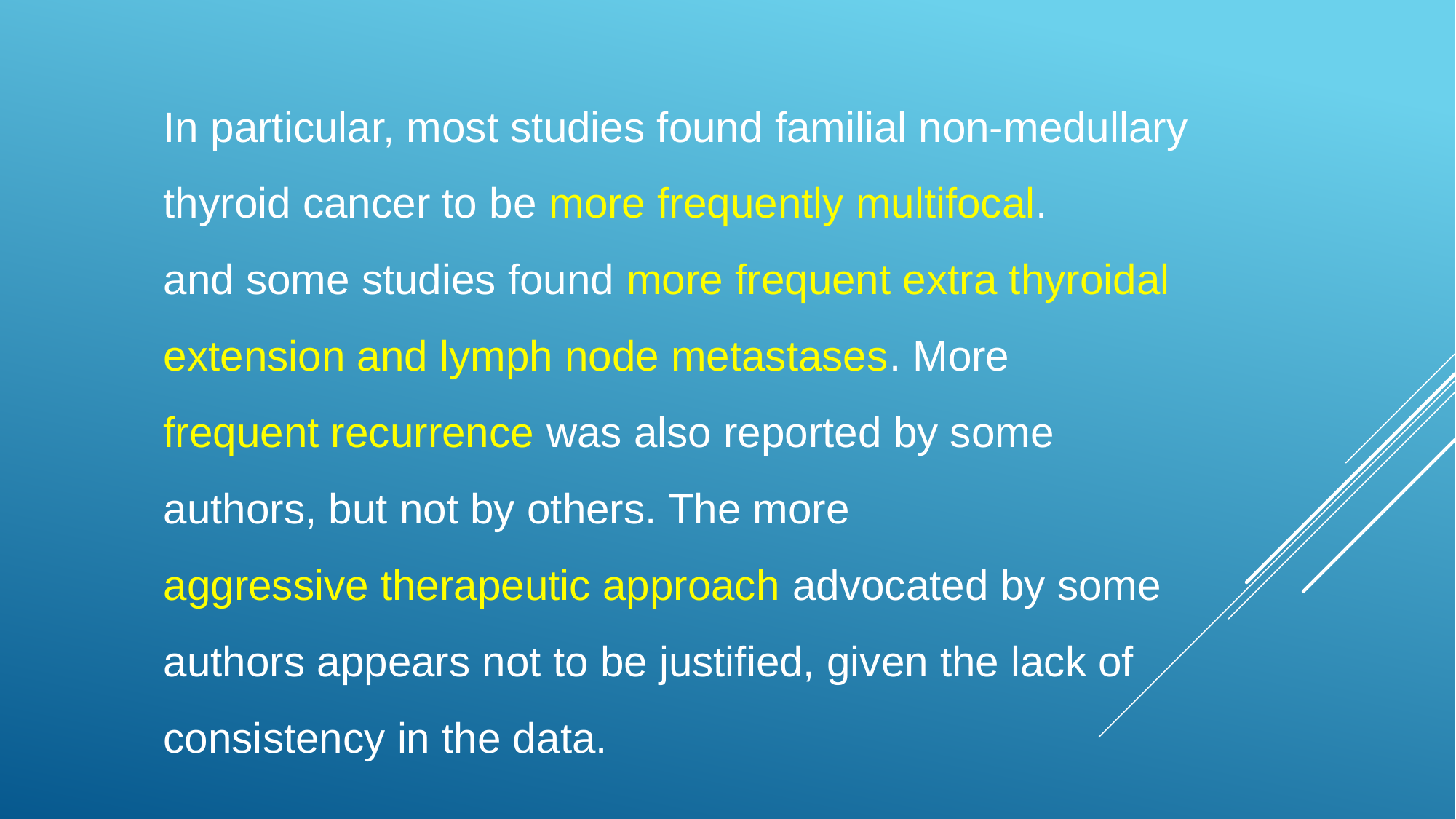

In particular, most studies found familial non-medullary
thyroid cancer to be more frequently multifocal.
and some studies found more frequent extra thyroidal
extension and lymph node metastases. More
frequent recurrence was also reported by some
authors, but not by others. The more
aggressive therapeutic approach advocated by some
authors appears not to be justified, given the lack of
consistency in the data.